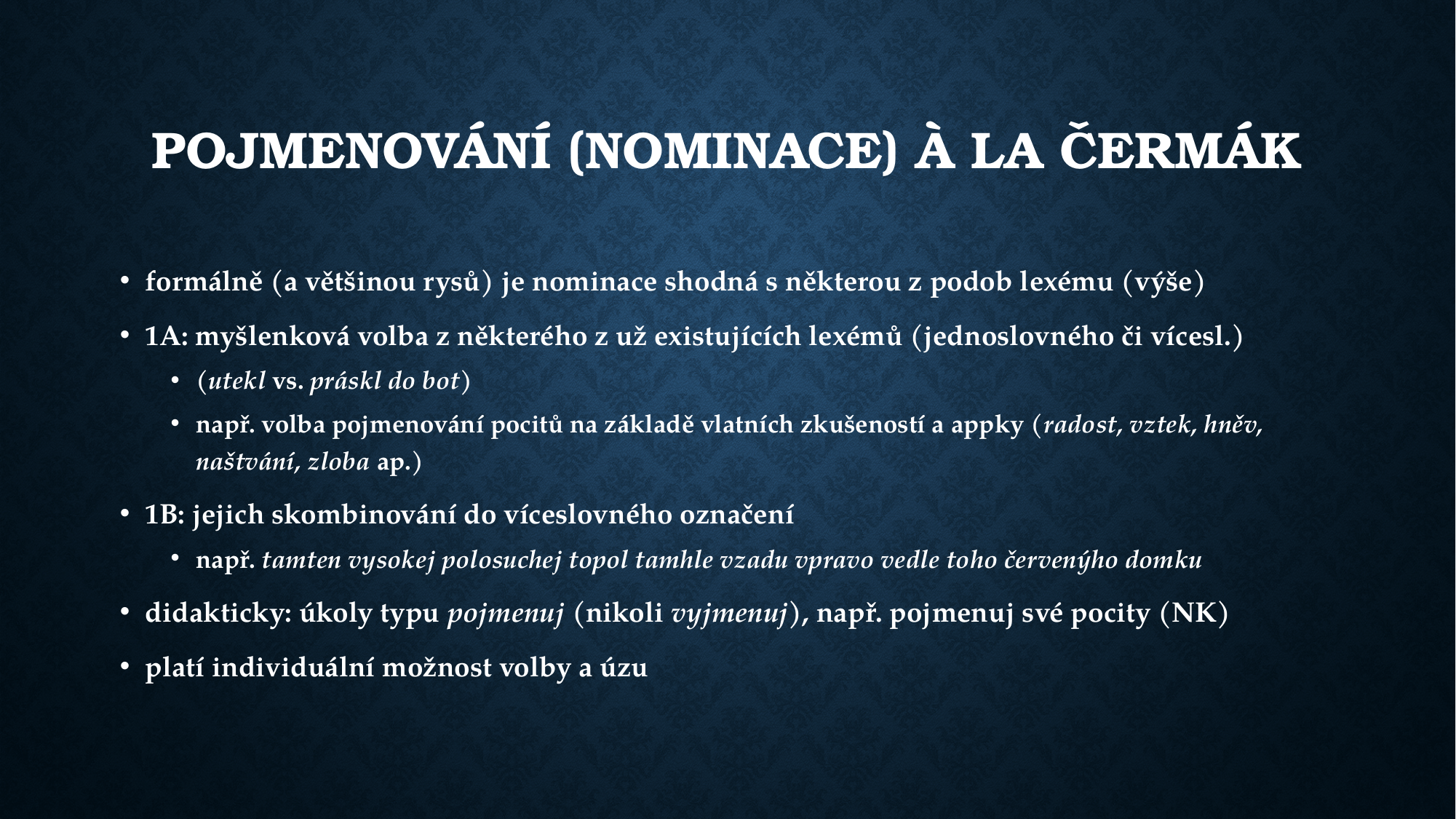

# pojmenování (nominace) à la čermák
formálně (a většinou rysů) je nominace shodná s některou z podob lexému (výše)
1A: myšlenková volba z některého z už existujících lexémů (jednoslovného či vícesl.)
(utekl vs. práskl do bot)
např. volba pojmenování pocitů na základě vlatních zkušeností a appky (radost, vztek, hněv, naštvání, zloba ap.)
1B: jejich skombinování do víceslovného označení
např. tamten vysokej polosuchej topol tamhle vzadu vpravo vedle toho červenýho domku
didakticky: úkoly typu pojmenuj (nikoli vyjmenuj), např. pojmenuj své pocity (NK)
platí individuální možnost volby a úzu